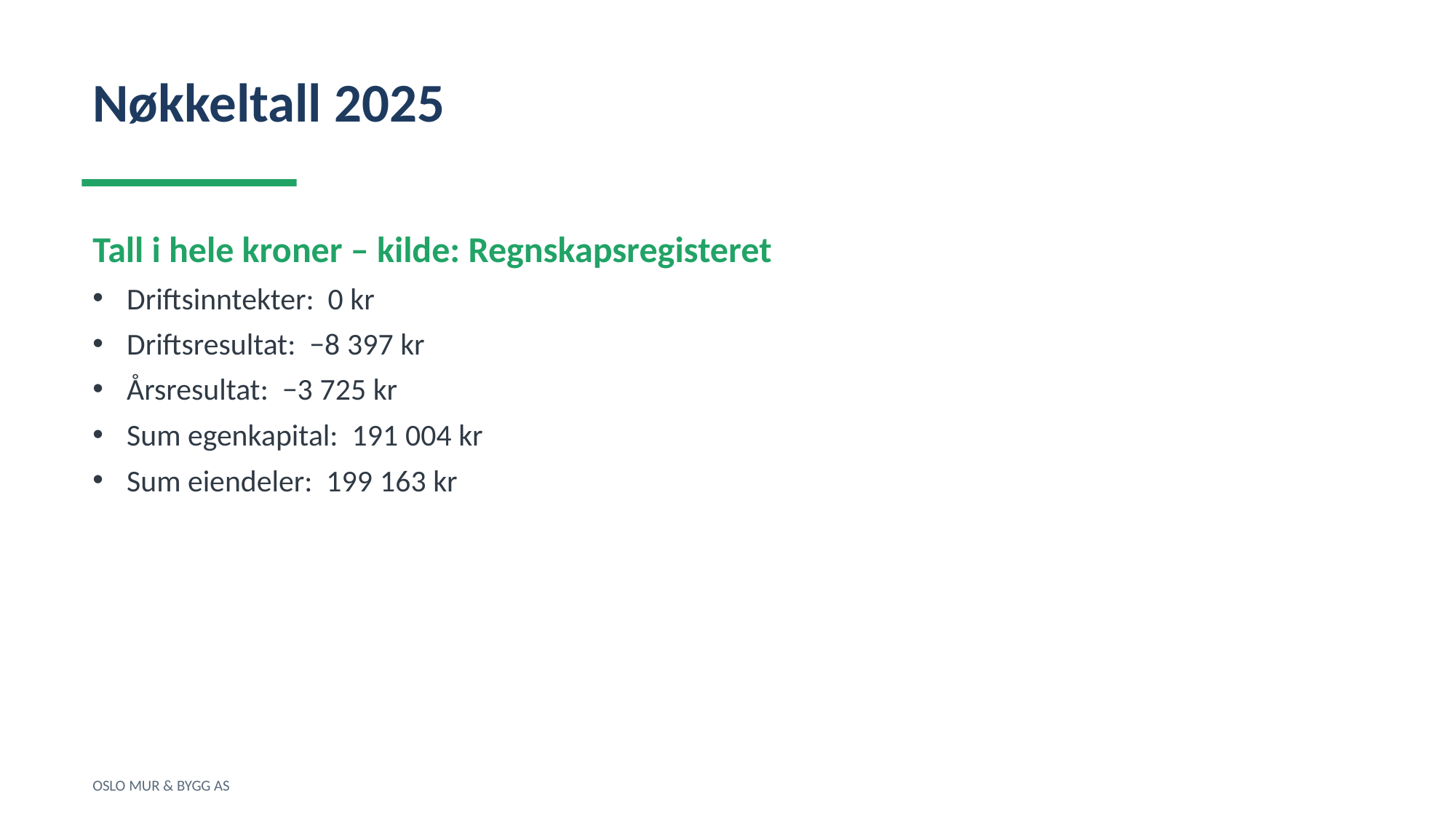

Nøkkeltall 2025

Tall i hele kroner – kilde: Regnskapsregisteret
Driftsinntekter:  0 kr
Driftsresultat:  −8 397 kr
Årsresultat:  −3 725 kr
Sum egenkapital:  191 004 kr
Sum eiendeler:  199 163 kr
OSLO MUR & BYGG AS